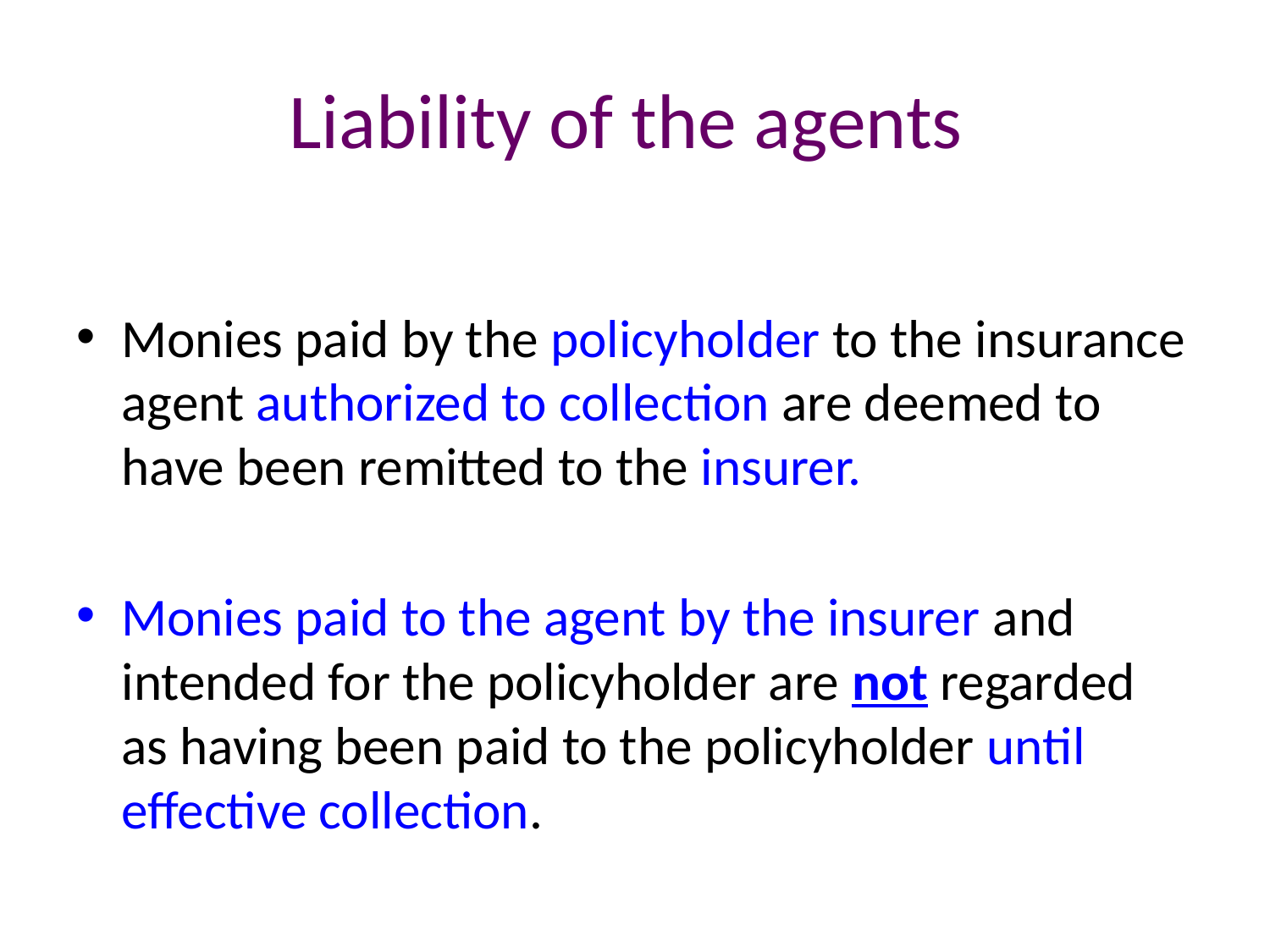

# Liability of the agents

Monies paid by the policyholder to the insurance agent authorized to collection are deemed to have been remitted to the insurer.

Monies paid to the agent by the insurer and intended for the policyholder are not regarded as having been paid to the policyholder until effective collection.